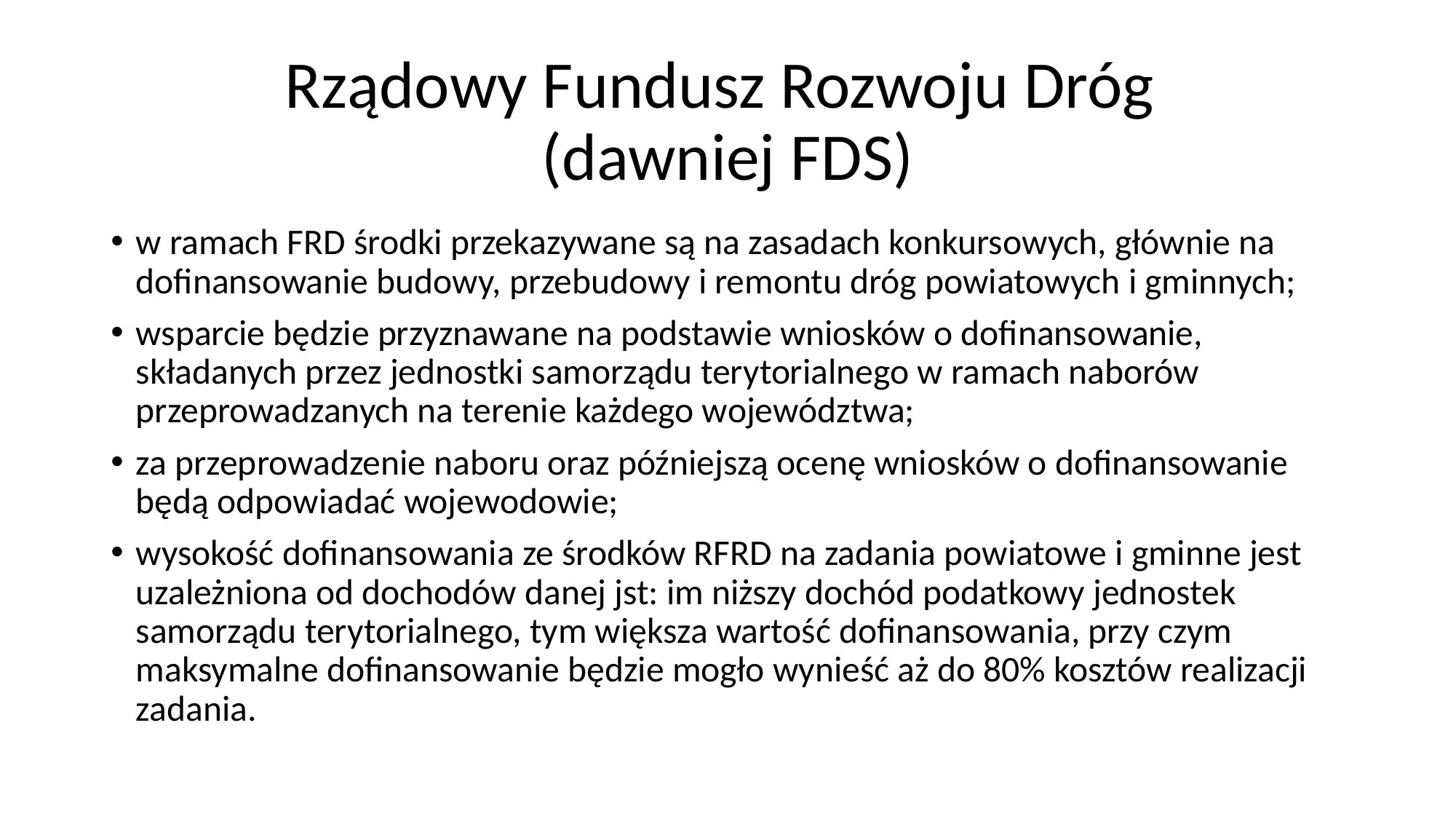

# Rządowy Fundusz Rozwoju Dróg (dawniej FDS)
w ramach FRD środki przekazywane są na zasadach konkursowych, głównie na dofinansowanie budowy, przebudowy i remontu dróg powiatowych i gminnych;
wsparcie będzie przyznawane na podstawie wniosków o dofinansowanie, składanych przez jednostki samorządu terytorialnego w ramach naborów przeprowadzanych na terenie każdego województwa;
za przeprowadzenie naboru oraz późniejszą ocenę wniosków o dofinansowanie będą odpowiadać wojewodowie;
wysokość dofinansowania ze środków RFRD na zadania powiatowe i gminne jest uzależniona od dochodów danej jst: im niższy dochód podatkowy jednostek samorządu terytorialnego, tym większa wartość dofinansowania, przy czym maksymalne dofinansowanie będzie mogło wynieść aż do 80% kosztów realizacji zadania.